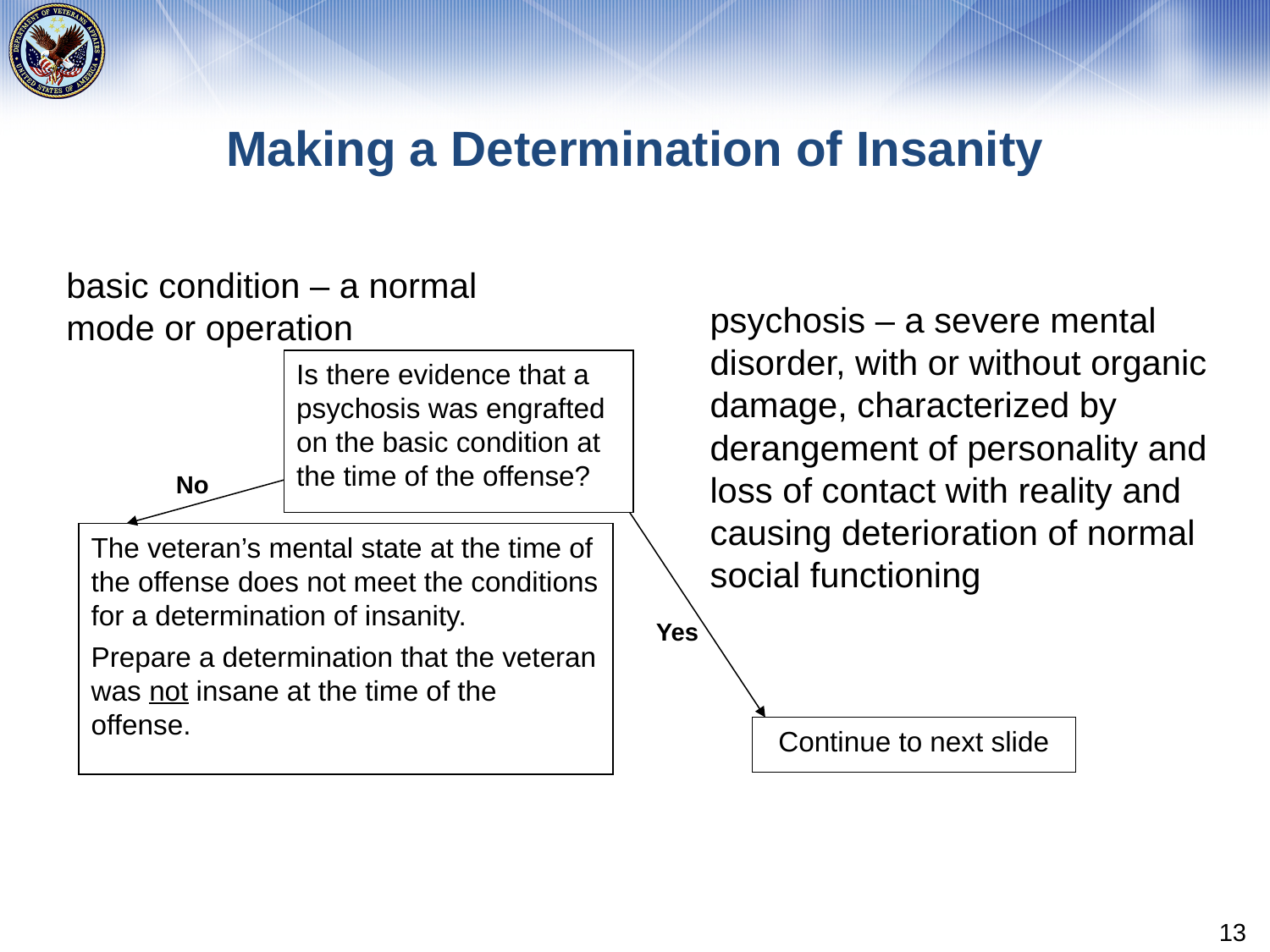

# Making a Determination of Insanity
basic condition – a normal mode or operation
psychosis – a severe mental disorder, with or without organic damage, characterized by derangement of personality and loss of contact with reality and causing deterioration of normal social functioning
Is there evidence that a psychosis was engrafted on the basic condition at the time of the offense?

No

The veteran’s mental state at the time of the offense does not meet the conditions for a determination of insanity.
Prepare a determination that the veteran was not insane at the time of the offense.

Continue to next slide
Yes
13